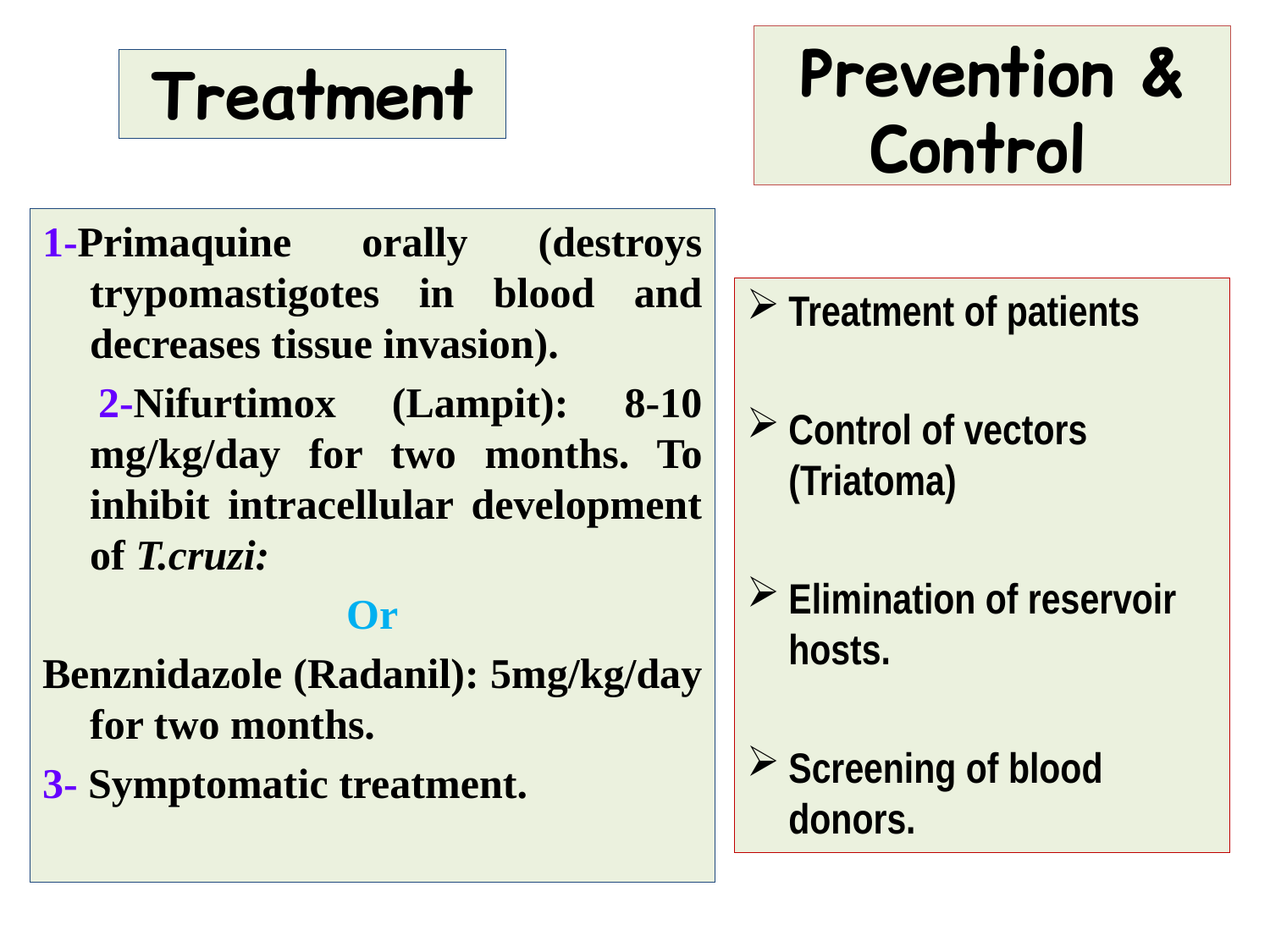

Prevention & Control
Treatment
1-Primaquine orally (destroys trypomastigotes in blood and decreases tissue invasion).
 2-Nifurtimox (Lampit): 8-10 mg/kg/day for two months. To inhibit intracellular development of T.cruzi:
Or
Benznidazole (Radanil): 5mg/kg/day for two months.
3- Symptomatic treatment.
Treatment of patients

Control of vectors (Triatoma)

Elimination of reservoir hosts.

Screening of blood donors.